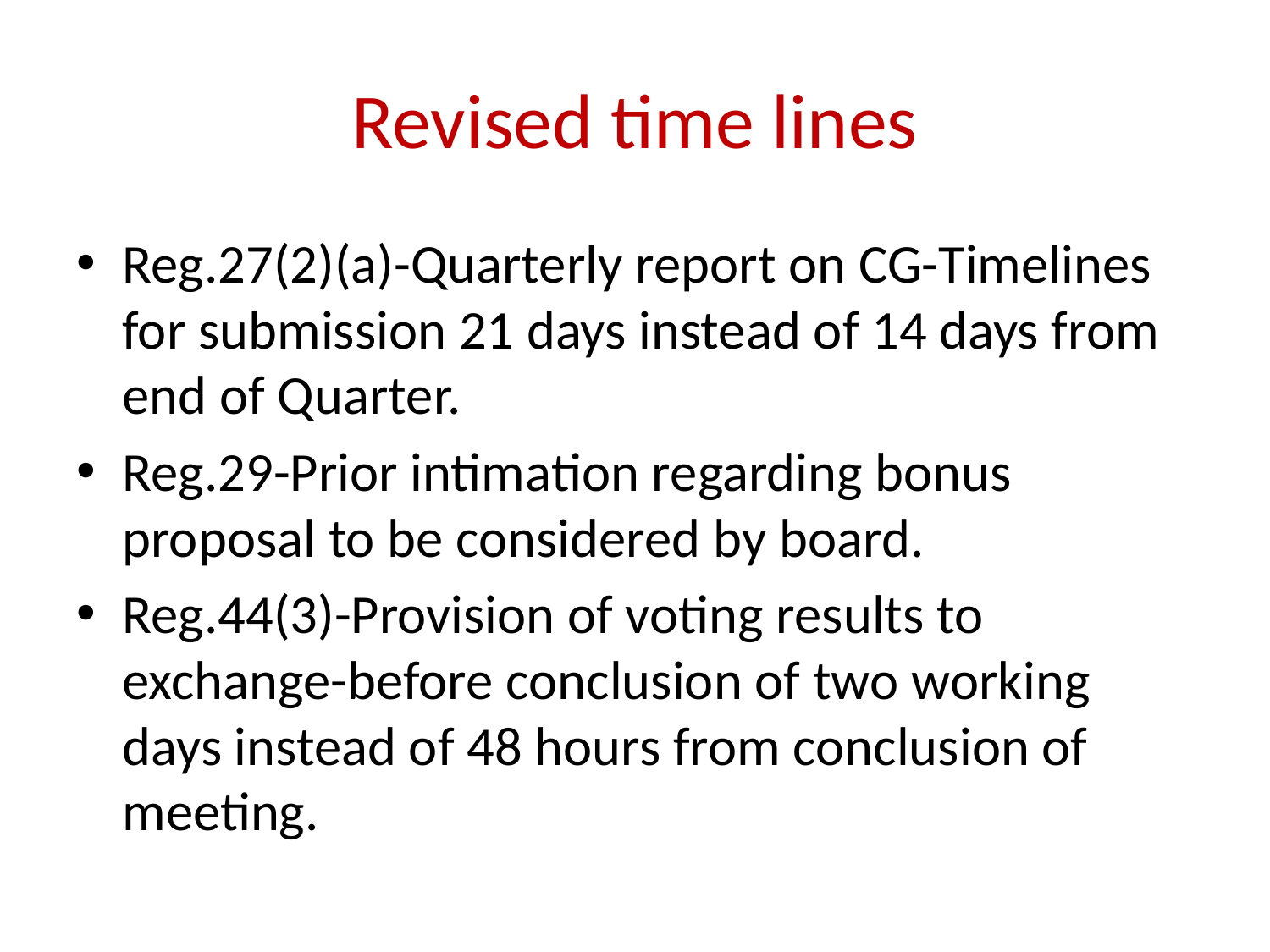

# Revised time lines
Reg.27(2)(a)-Quarterly report on CG-Timelines for submission 21 days instead of 14 days from end of Quarter.
Reg.29-Prior intimation regarding bonus proposal to be considered by board.
Reg.44(3)-Provision of voting results to exchange-before conclusion of two working days instead of 48 hours from conclusion of meeting.